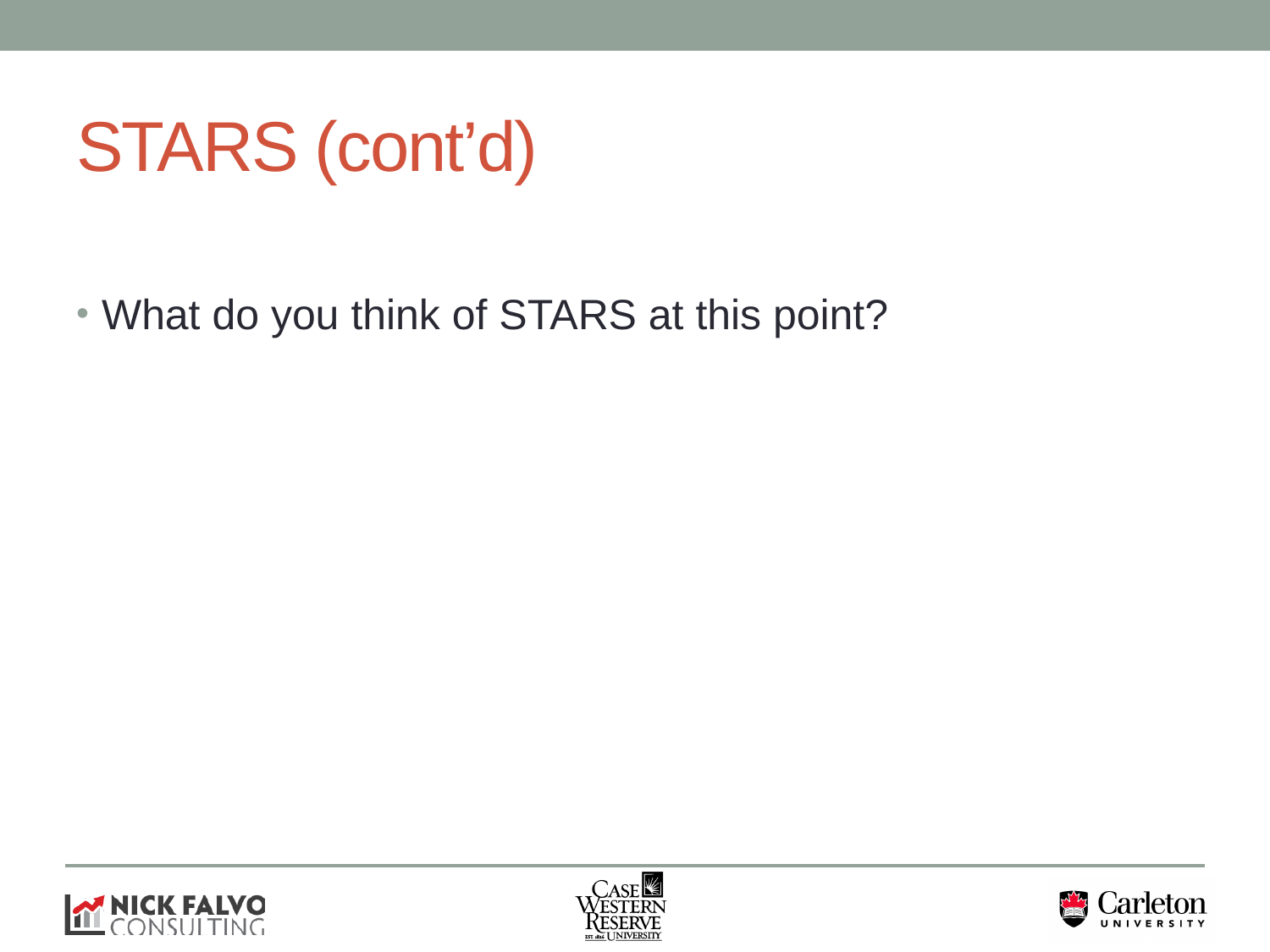

# STARS (cont’d)

What do you think of STARS at this point?